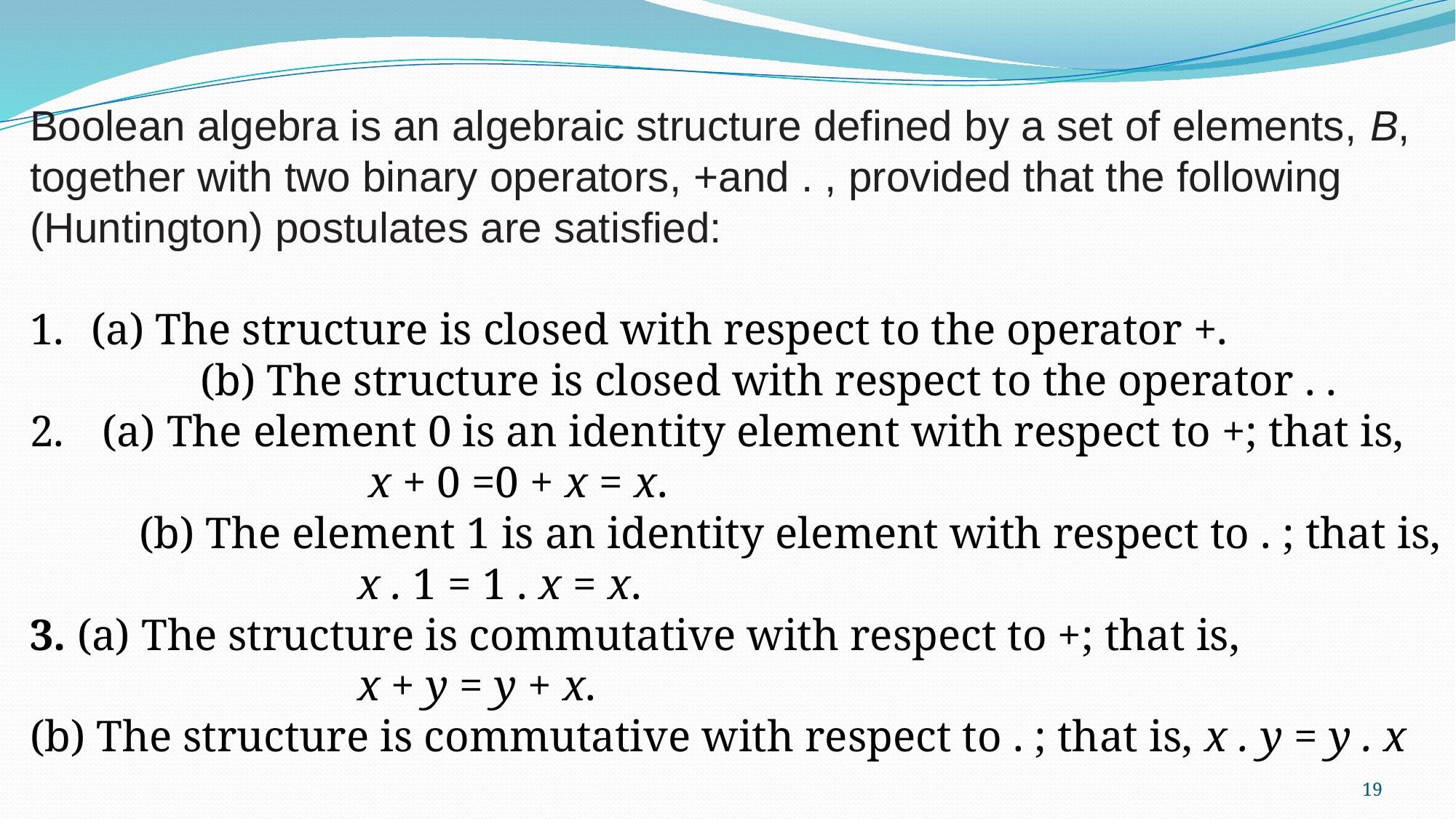

Boolean algebra is an algebraic structure defined by a set of elements, B, together with two binary operators, +and . , provided that the following (Huntington) postulates are satisfied:

(a) The structure is closed with respect to the operator +.
	(b) The structure is closed with respect to the operator . .
 (a) The element 0 is an identity element with respect to +; that is,
			 x + 0 =0 + x = x.
	(b) The element 1 is an identity element with respect to . ; that is,
			x . 1 = 1 . x = x.
3. (a) The structure is commutative with respect to +; that is,
			x + y = y + x.
(b) The structure is commutative with respect to . ; that is, x . y = y . x
19